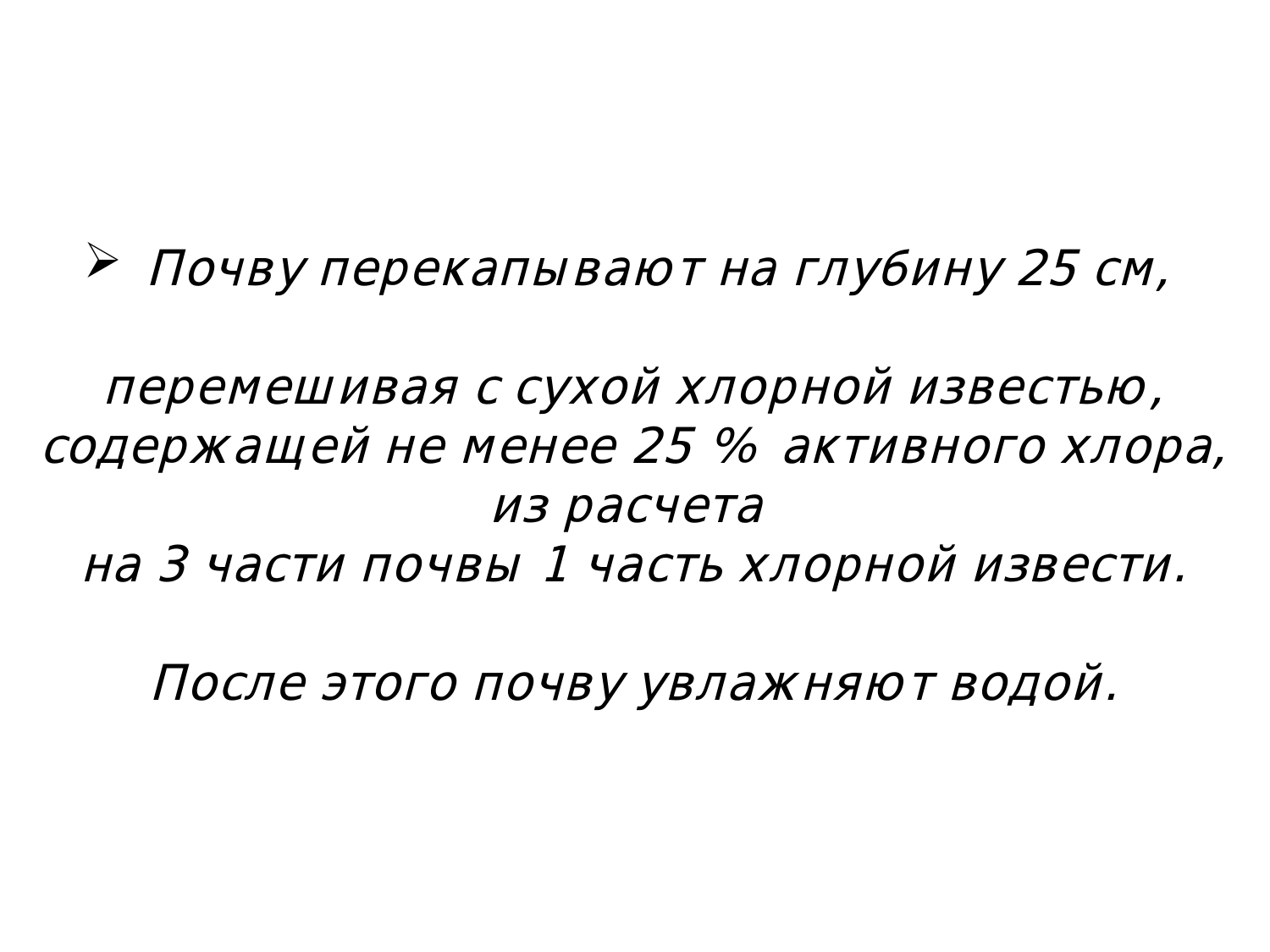

Почву перекапывают на глубину 25 см,

перемешивая с сухой хлорной известью, содержащей не менее 25 % активного хлора, из расчета
на 3 части почвы 1 часть хлорной извести.

После этого почву увлажняют водой.